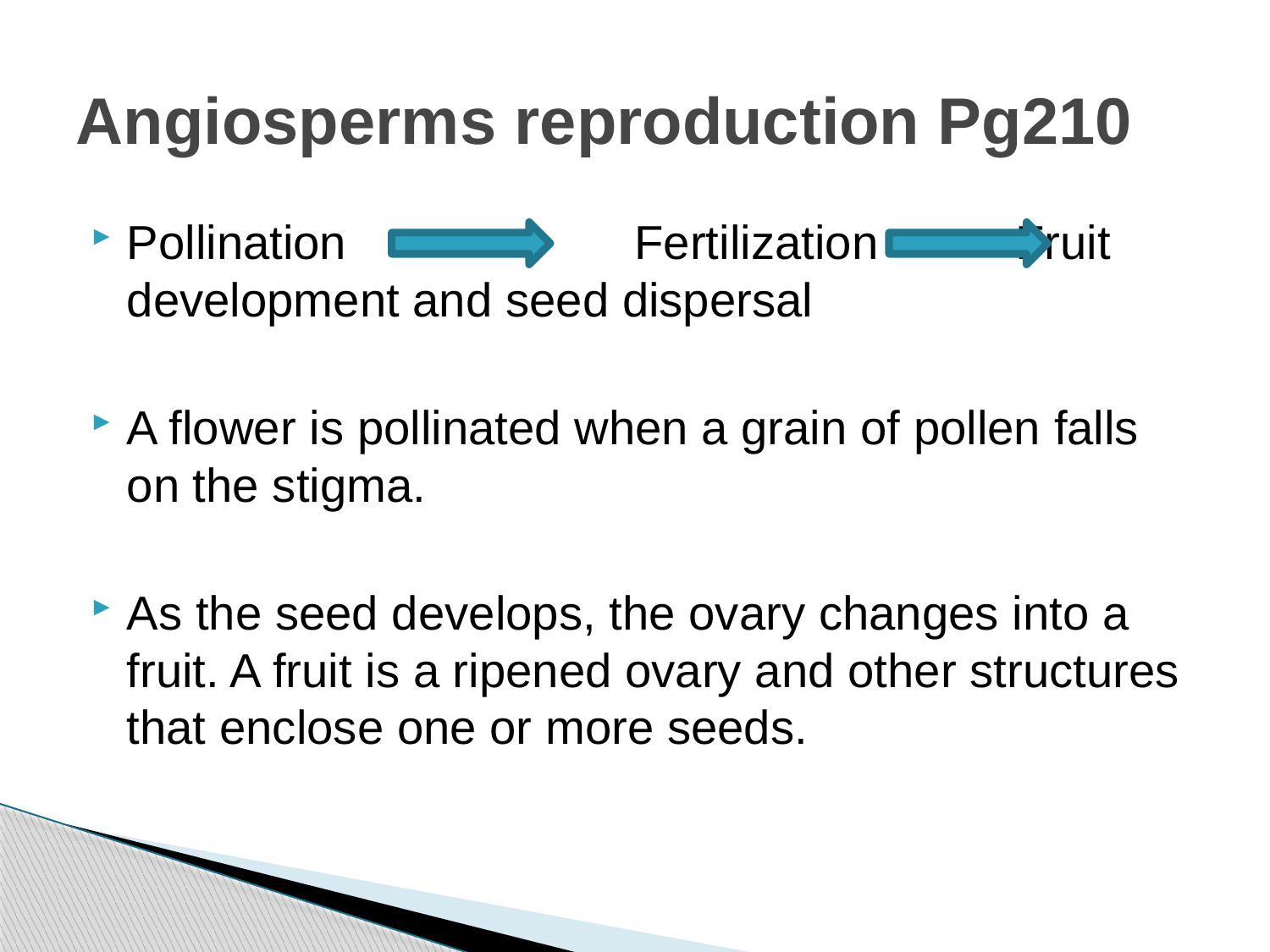

# Angiosperms reproduction Pg210
Pollination    		Fertilization		Fruit development and seed dispersal

A flower is pollinated when a grain of pollen falls on the stigma.

As the seed develops, the ovary changes into a fruit. A fruit is a ripened ovary and other structures that enclose one or more seeds.